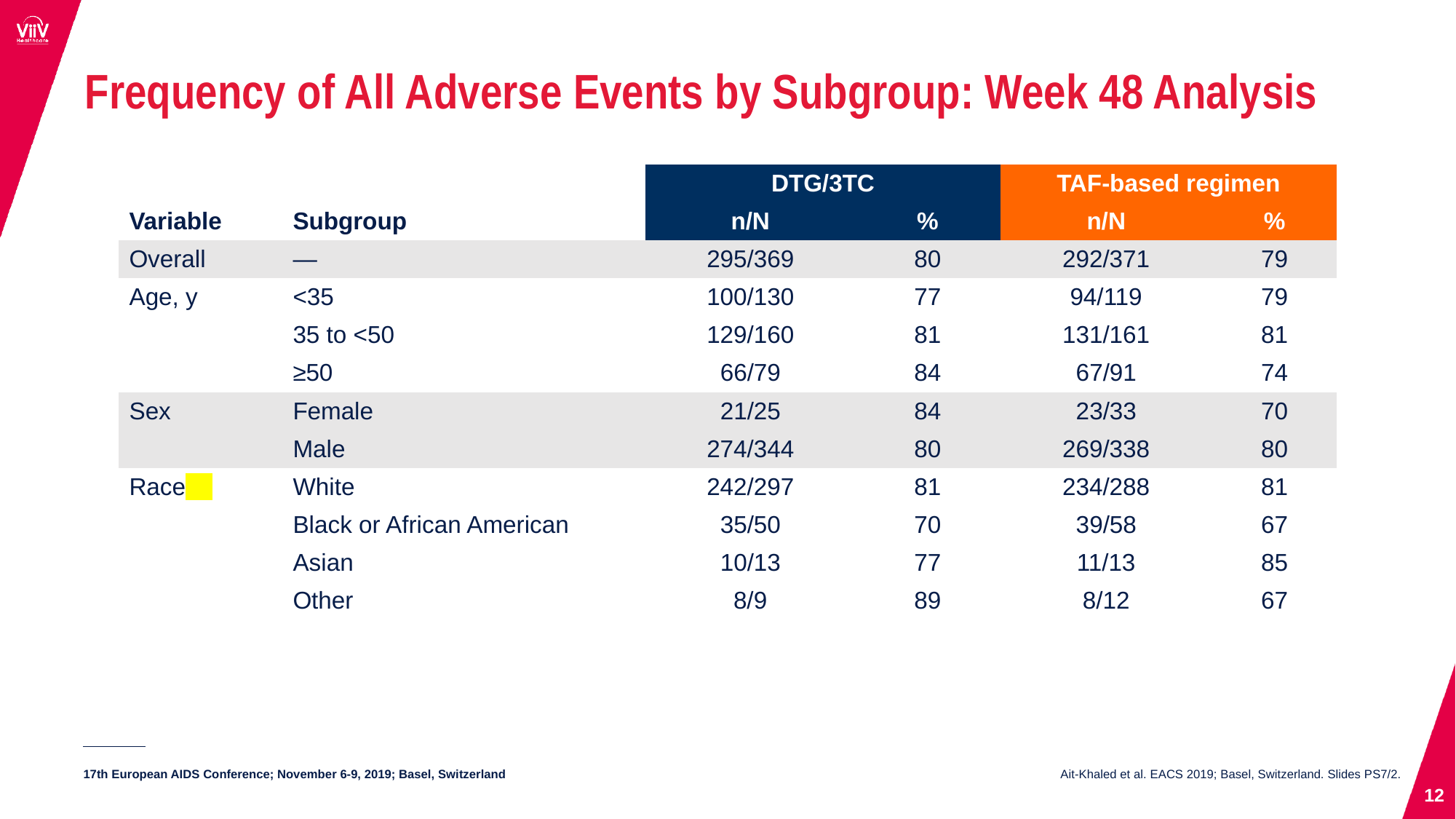

# Frequency of All Adverse Events by Subgroup: Week 48 Analysis
|  |  | DTG/3TC |  | TAF-based regimen |  |
| --- | --- | --- | --- | --- | --- |
| Variable | Subgroup | n/N | % | n/N | % |
| Overall | — | 295/369 | 80 | 292/371 | 79 |
| Age, y | <35 | 100/130 | 77 | 94/119 | 79 |
|  | 35 to <50 | 129/160 | 81 | 131/161 | 81 |
|  | ≥50 | 66/79 | 84 | 67/91 | 74 |
| Sex | Female | 21/25 | 84 | 23/33 | 70 |
|  | Male | 274/344 | 80 | 269/338 | 80 |
| Race | White | 242/297 | 81 | 234/288 | 81 |
|  | Black or African American | 35/50 | 70 | 39/58 | 67 |
|  | Asian | 10/13 | 77 | 11/13 | 85 |
|  | Other | 8/9 | 89 | 8/12 | 67 |
Ait-Khaled et al. EACS 2019; Basel, Switzerland. Slides PS7/2.
12